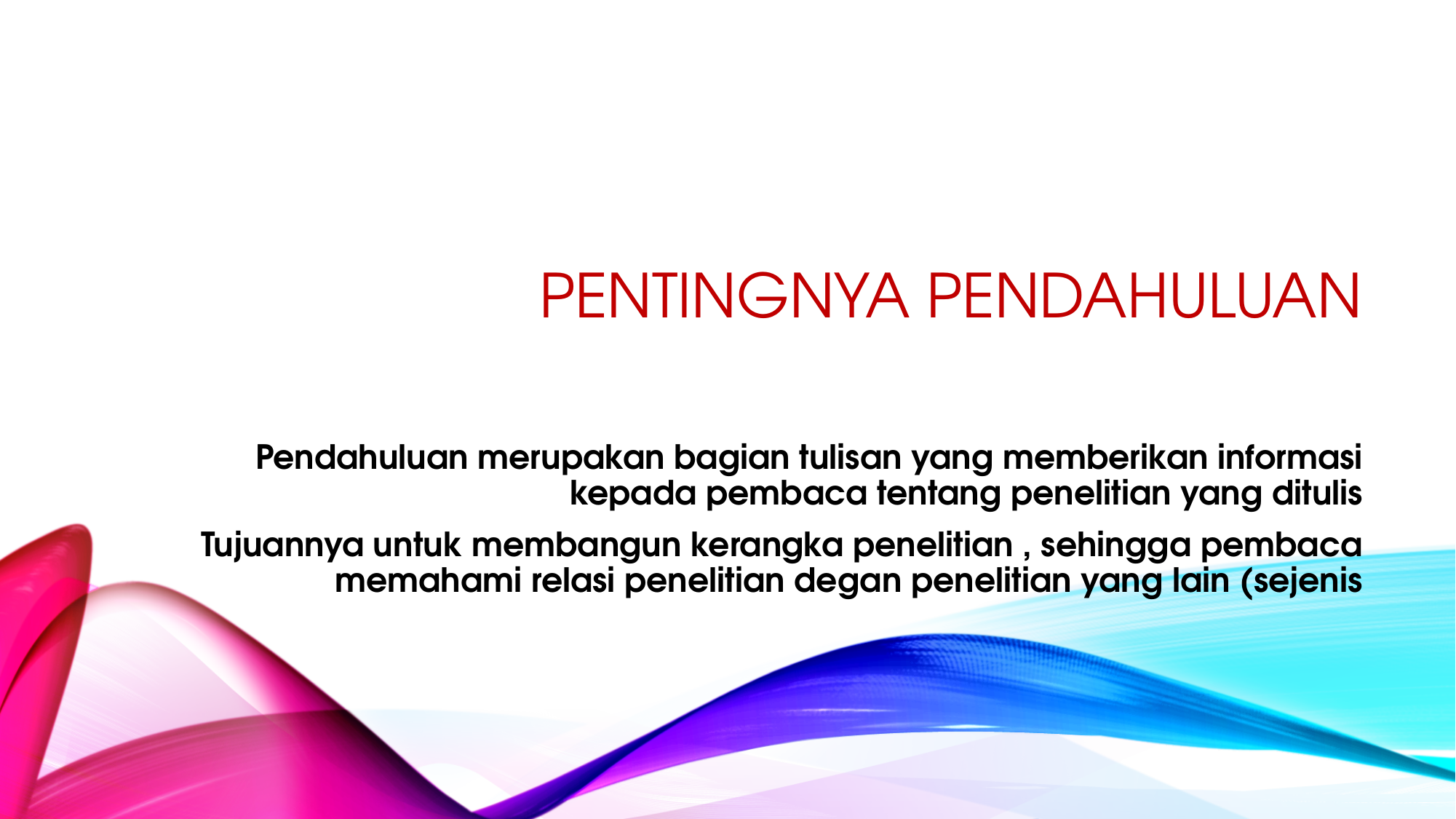

# PENTINGNYA PENDAHULUAN
Pendahuluan merupakan bagian tulisan yang memberikan informasi kepada pembaca tentang penelitian yang ditulis
Tujuannya untuk membangun kerangka penelitian , sehingga pembaca memahami relasi penelitian degan penelitian yang lain (sejenis